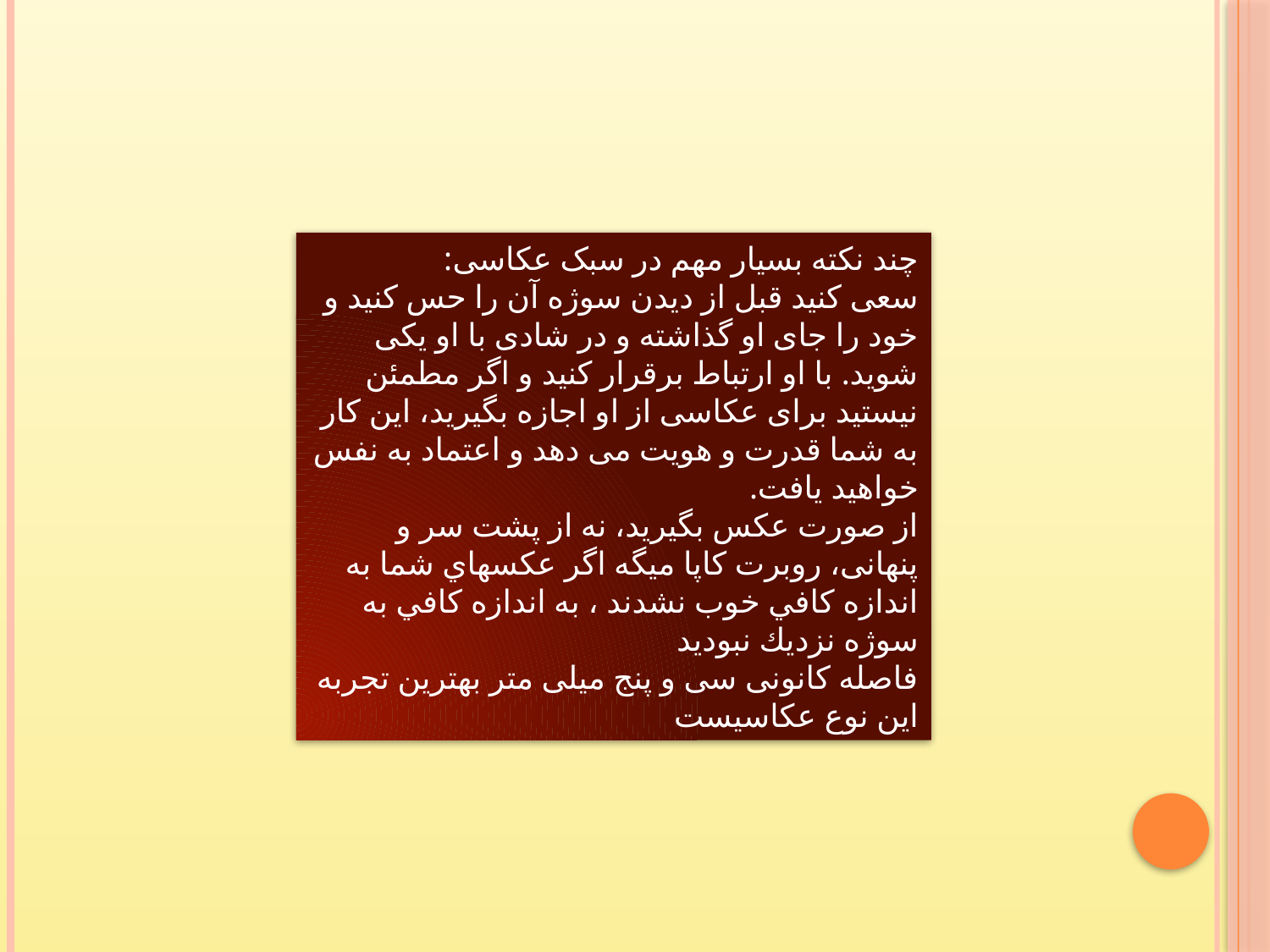

چند نکته بسیار مهم در سبک عکاسی:
سعی کنید قبل از دیدن سوژه آن را حس کنید و خود را جای او گذاشته و در شادی با او یکی شوید. با او ارتباط برقرار کنید و اگر مطمئن نیستید برای عکاسی از او اجازه بگیرید، این کار به شما قدرت و هویت می دهد و اعتماد به نفس خواهید یافت.
از صورت عکس بگیرید، نه از پشت سر و پنهانی، روبرت کاپا میگه اگر عكسهاي شما به اندازه كافي خوب نشدند ، به اندازه كافي به سوژه نزديك نبوديد
فاصله کانونی سی و پنج میلی متر بهترین تجربه این نوع عکاسیست